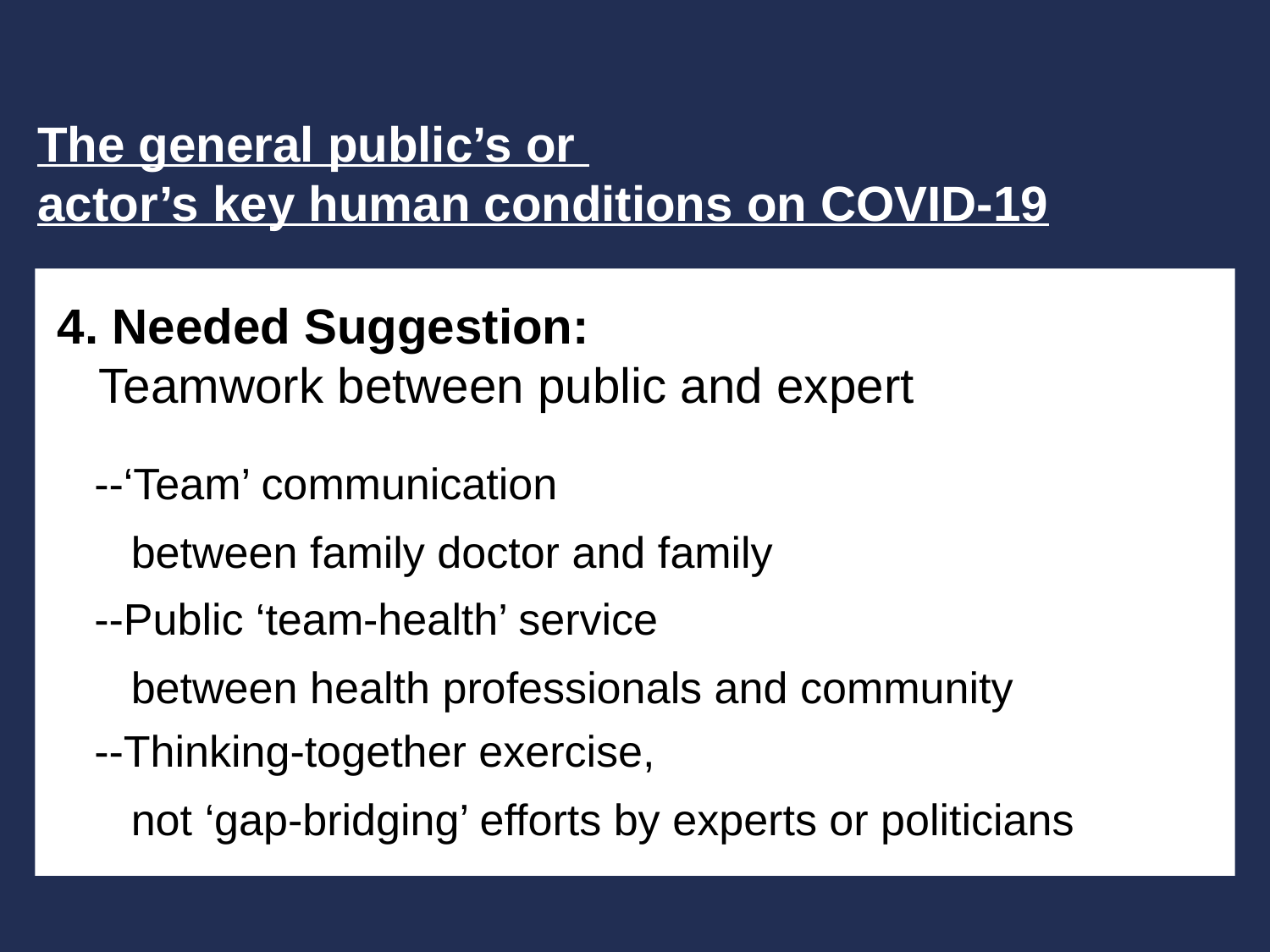

The general public’s or
actor’s key human conditions on COVID-19

4. Needed Suggestion:
   Teamwork between public and expert

   --‘Team’ communication
      between family doctor and family

   --Public ‘team-health’ service
      between health professionals and community

   --Thinking-together exercise,
      not ‘gap-bridging’ efforts by experts or politicians